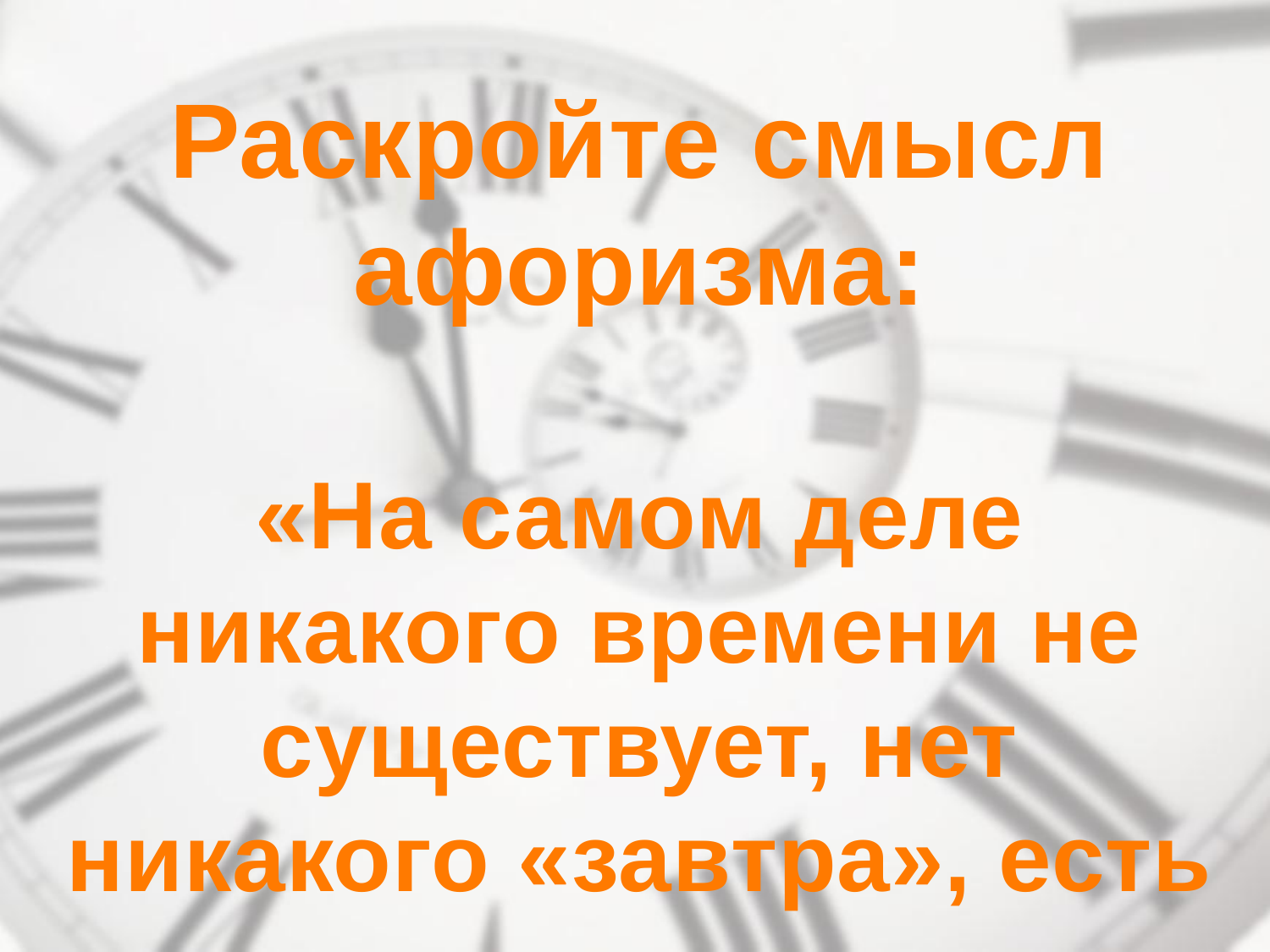

Раскройте смысл афоризма:

«На самом деле никакого времени не существует, нет никакого «завтра», есть только вечное «сейчас»».
(Б. Акунин)